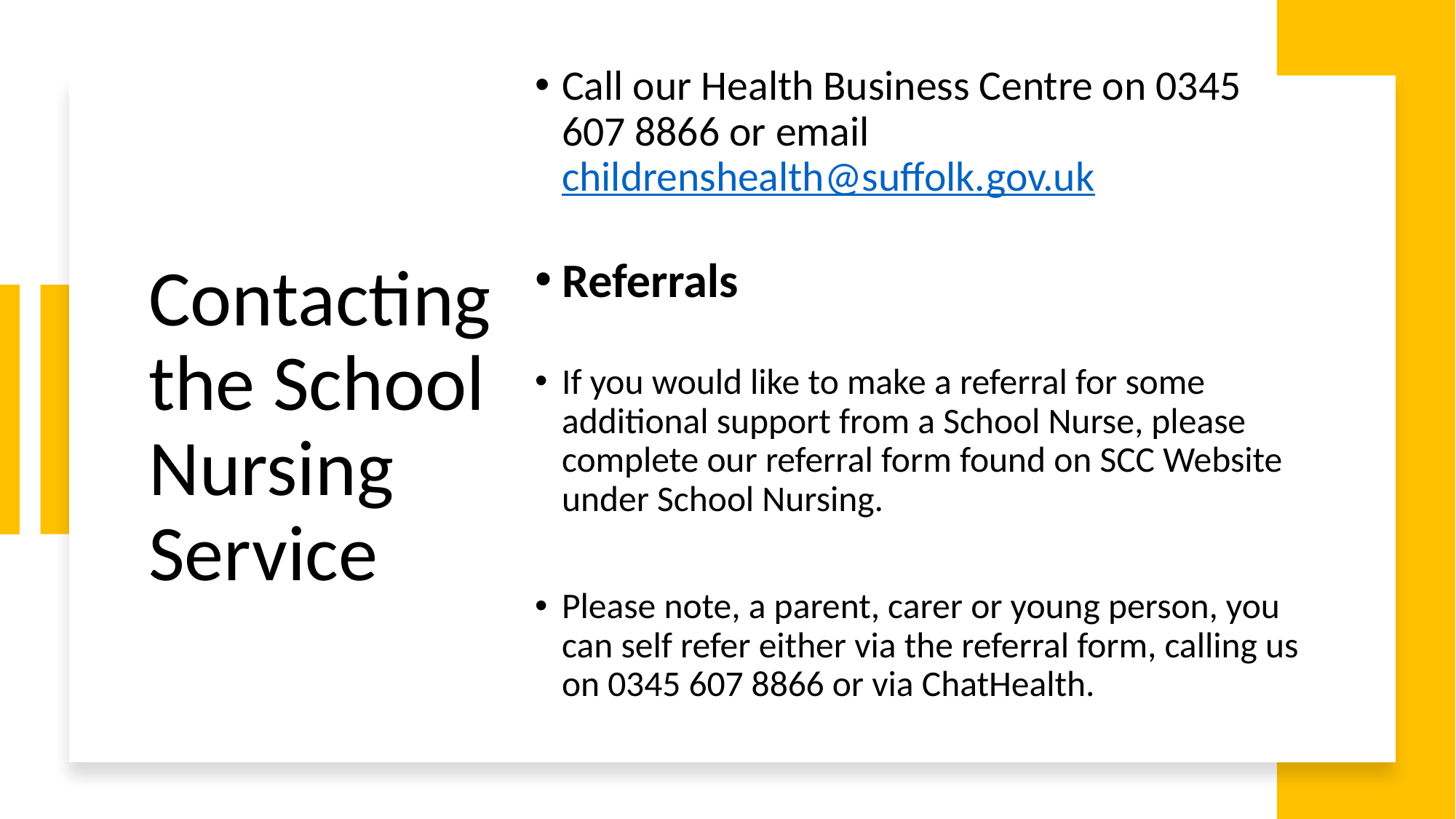

Call our Health Business Centre on 0345 607 8866 or email childrenshealth@suffolk.gov.uk

Referrals

If you would like to make a referral for some additional support from a School Nurse, please complete our referral form found on SCC Website under School Nursing.

Please note, a parent, carer or young person, you can self refer either via the referral form, calling us on 0345 607 8866 or via ChatHealth.

# Contacting the School Nursing Service